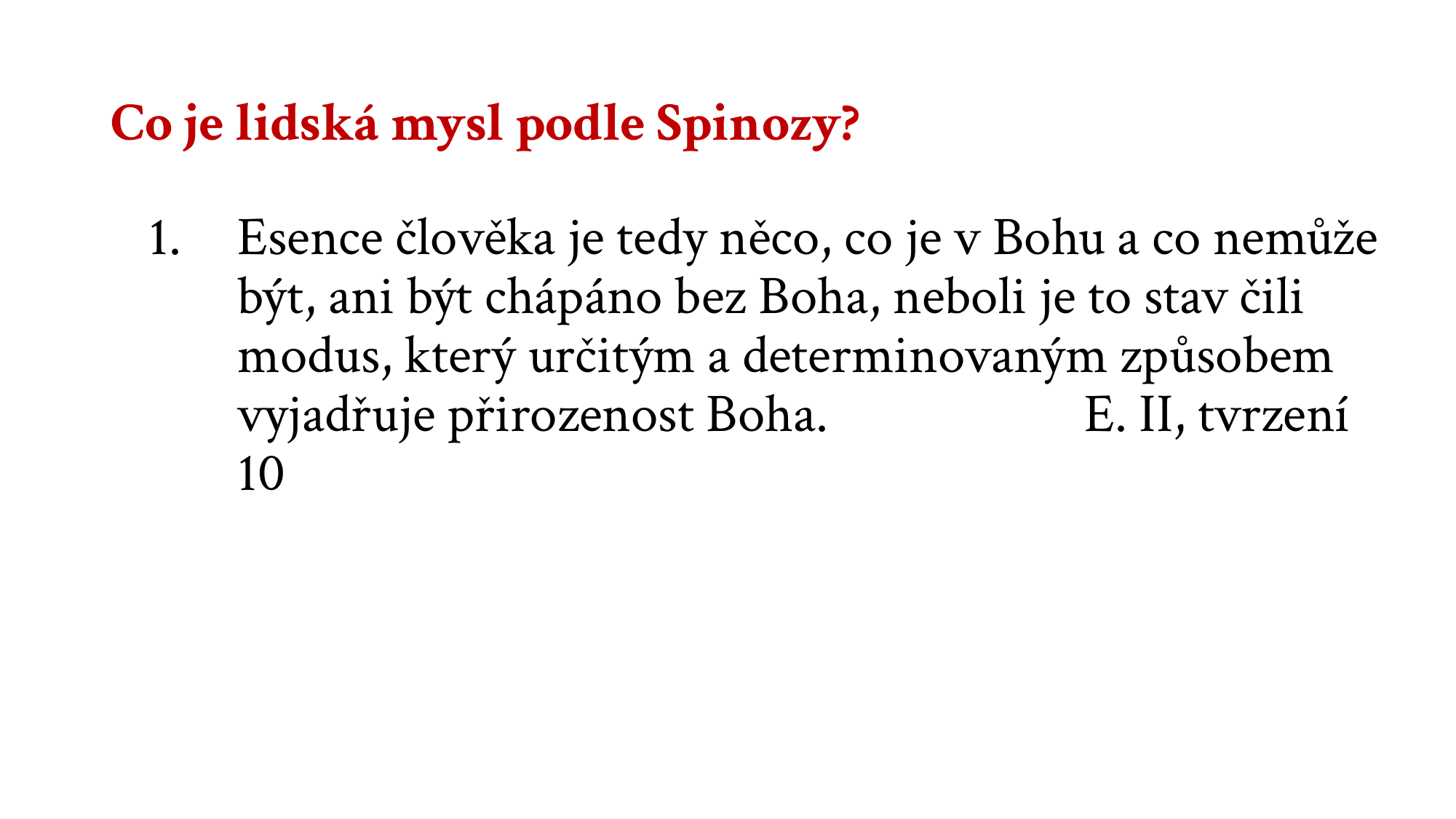

# Co je lidská mysl podle Spinozy?
Esence člověka je tedy něco, co je v Bohu a co nemůže být, ani být chápáno bez Boha, neboli je to stav čili modus, který určitým a determinovaným způsobem vyjadřuje přirozenost Boha.                     E. II, tvrzení 10